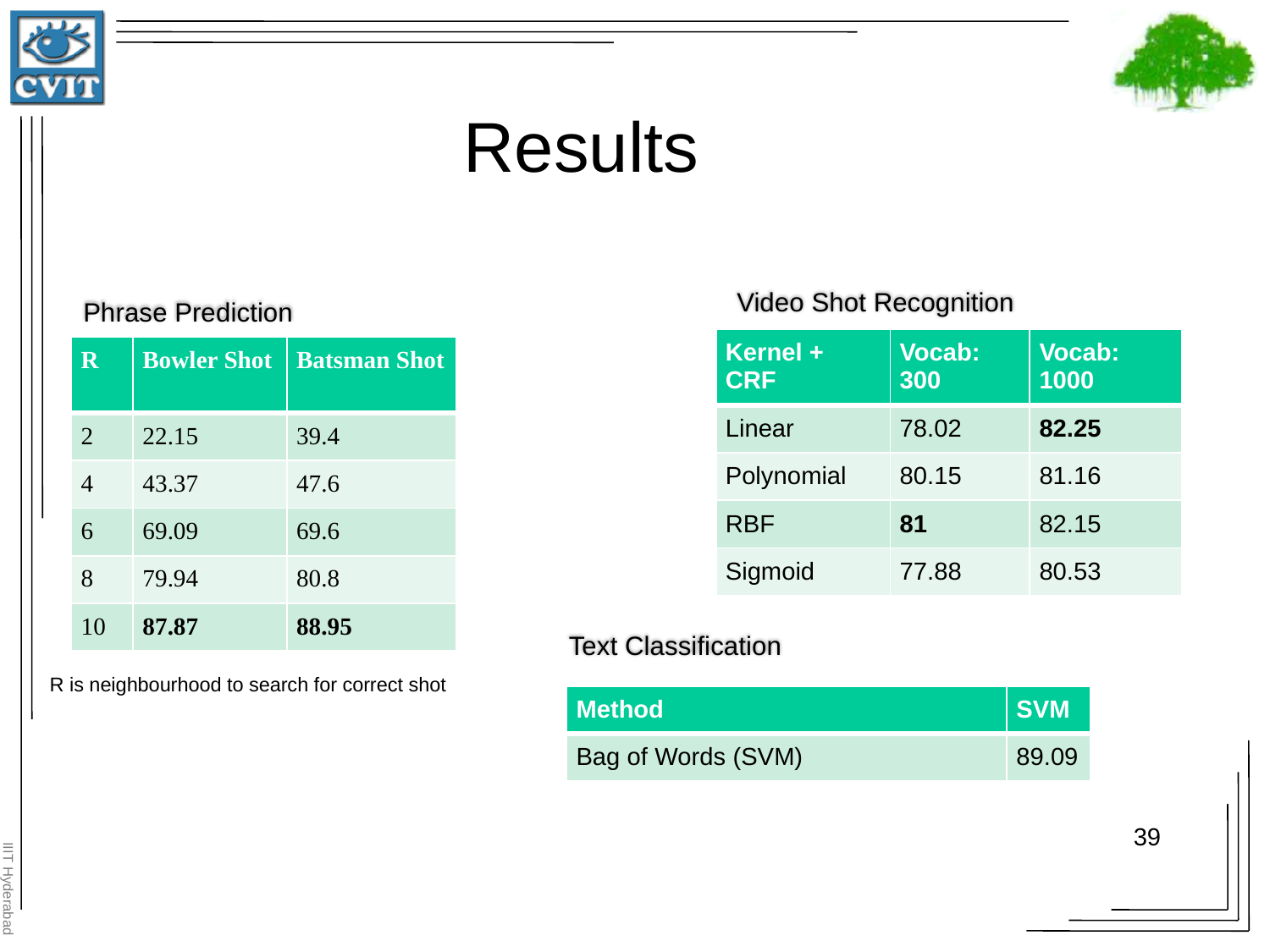

39
# Results
Video Shot Recognition
Phrase Prediction
| Kernel + CRF | Vocab: 300 | Vocab: 1000 |
| --- | --- | --- |
| Linear | 78.02 | 82.25 |
| Polynomial | 80.15 | 81.16 |
| RBF | 81 | 82.15 |
| Sigmoid | 77.88 | 80.53 |
| R | Bowler Shot | Batsman Shot |
| --- | --- | --- |
| 2 | 22.15 | 39.4 |
| 4 | 43.37 | 47.6 |
| 6 | 69.09 | 69.6 |
| 8 | 79.94 | 80.8 |
| 10 | 87.87 | 88.95 |
Text Classification
R is neighbourhood to search for correct shot
| Method | SVM |
| --- | --- |
| Bag of Words (SVM) | 89.09 |